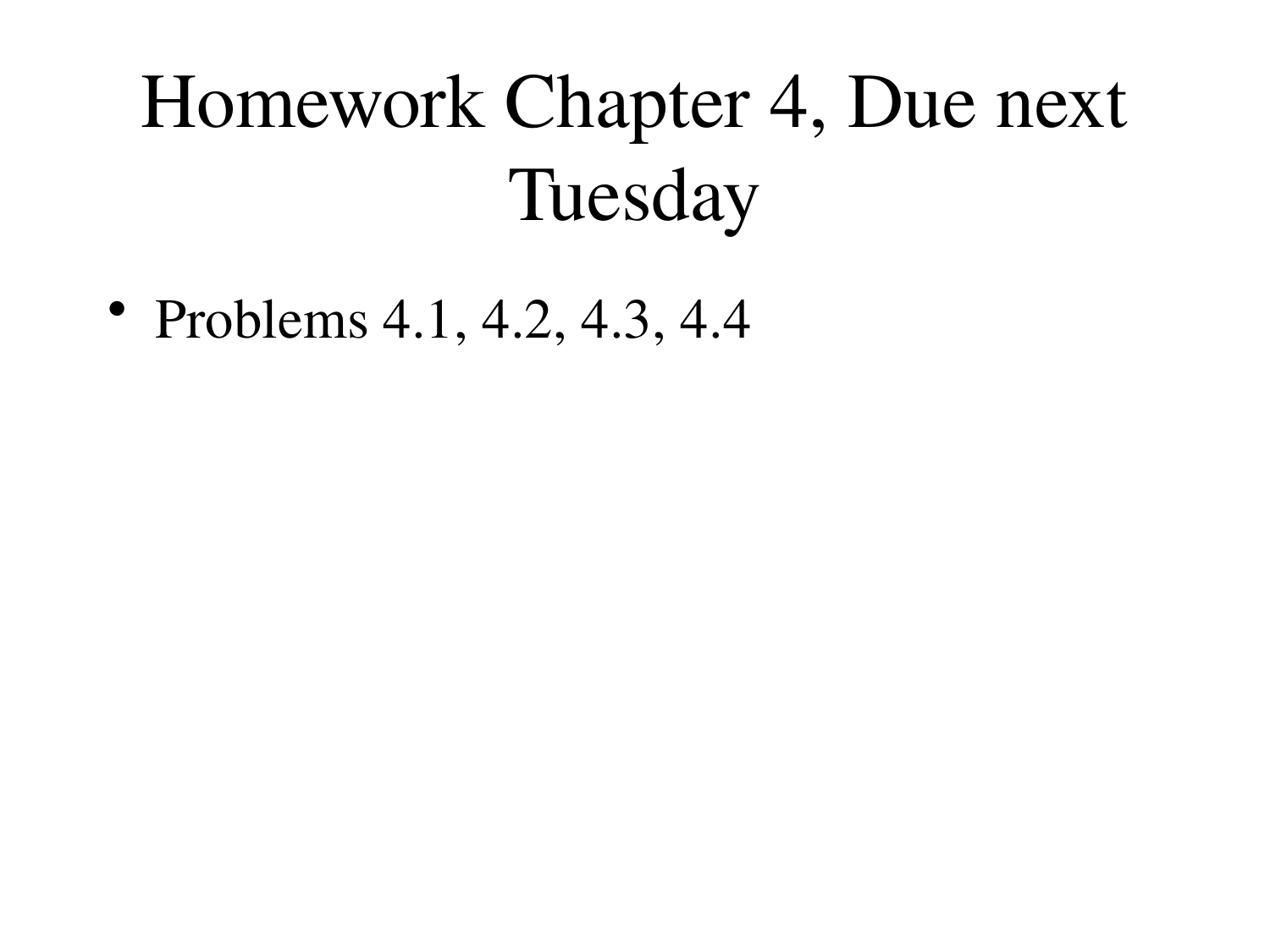

# Homework Chapter 4, Due next Tuesday
Problems 4.1, 4.2, 4.3, 4.4